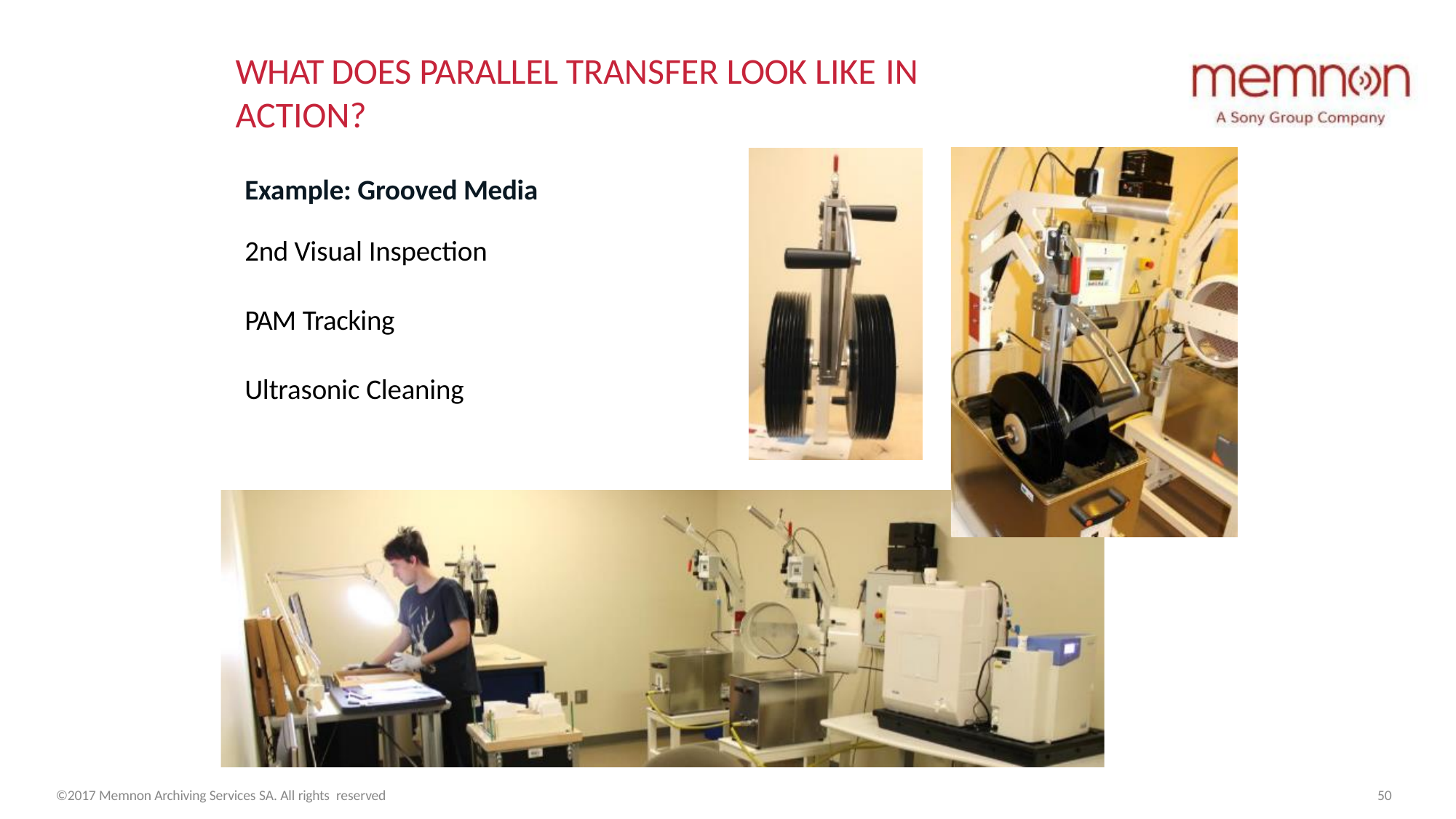

# WHAT DOES PARALLEL TRANSFER LOOK LIKE IN
ACTION?

Example: Grooved Media

2nd Visual Inspection

PAM Tracking

Ultrasonic Cleaning

©2017 Memnon Archiving Services SA. All rights  reserved
50